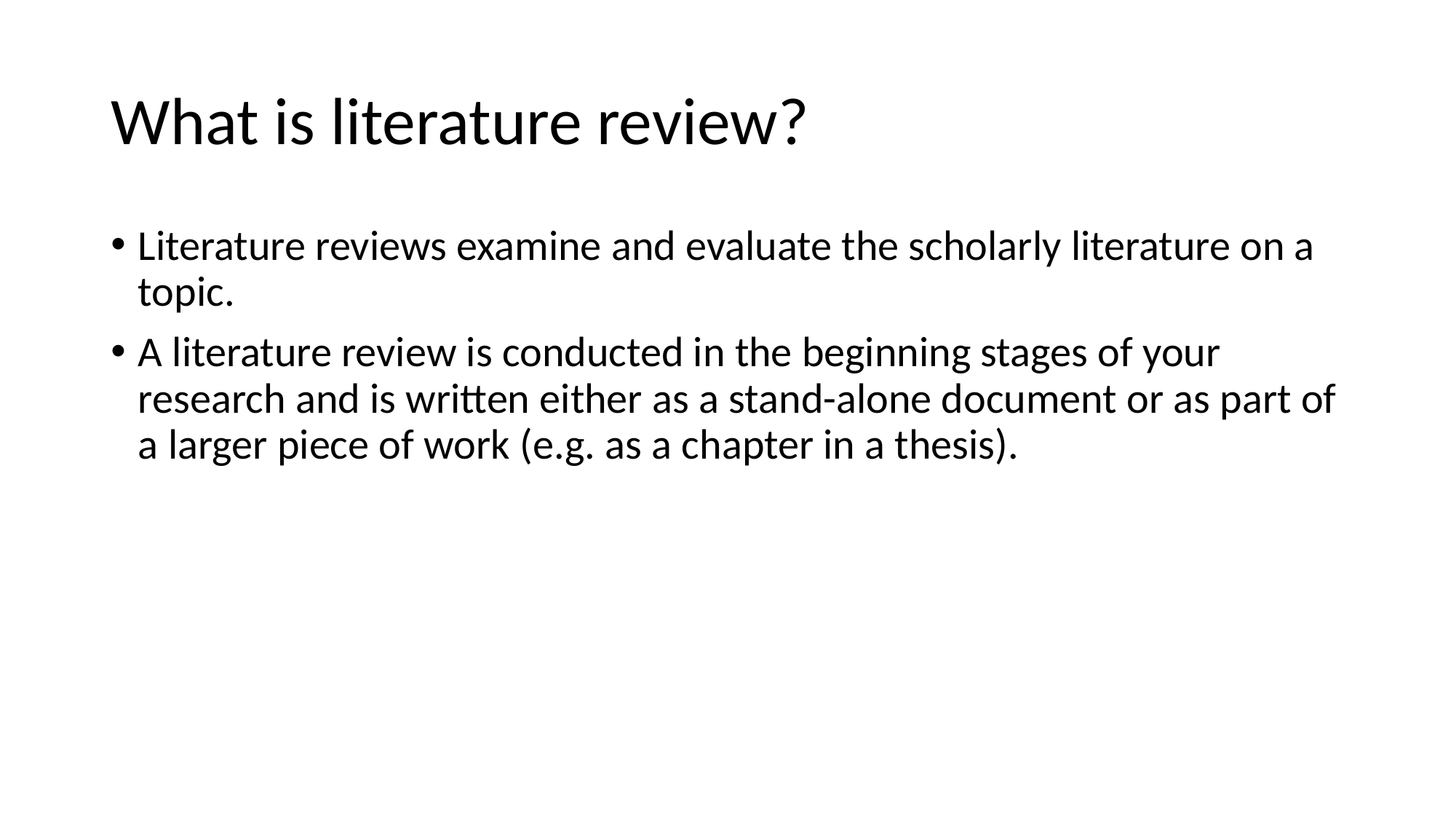

# What is literature review?
Literature reviews examine and evaluate the scholarly literature on a topic.
A literature review is conducted in the beginning stages of your research and is written either as a stand-alone document or as part of a larger piece of work (e.g. as a chapter in a thesis).